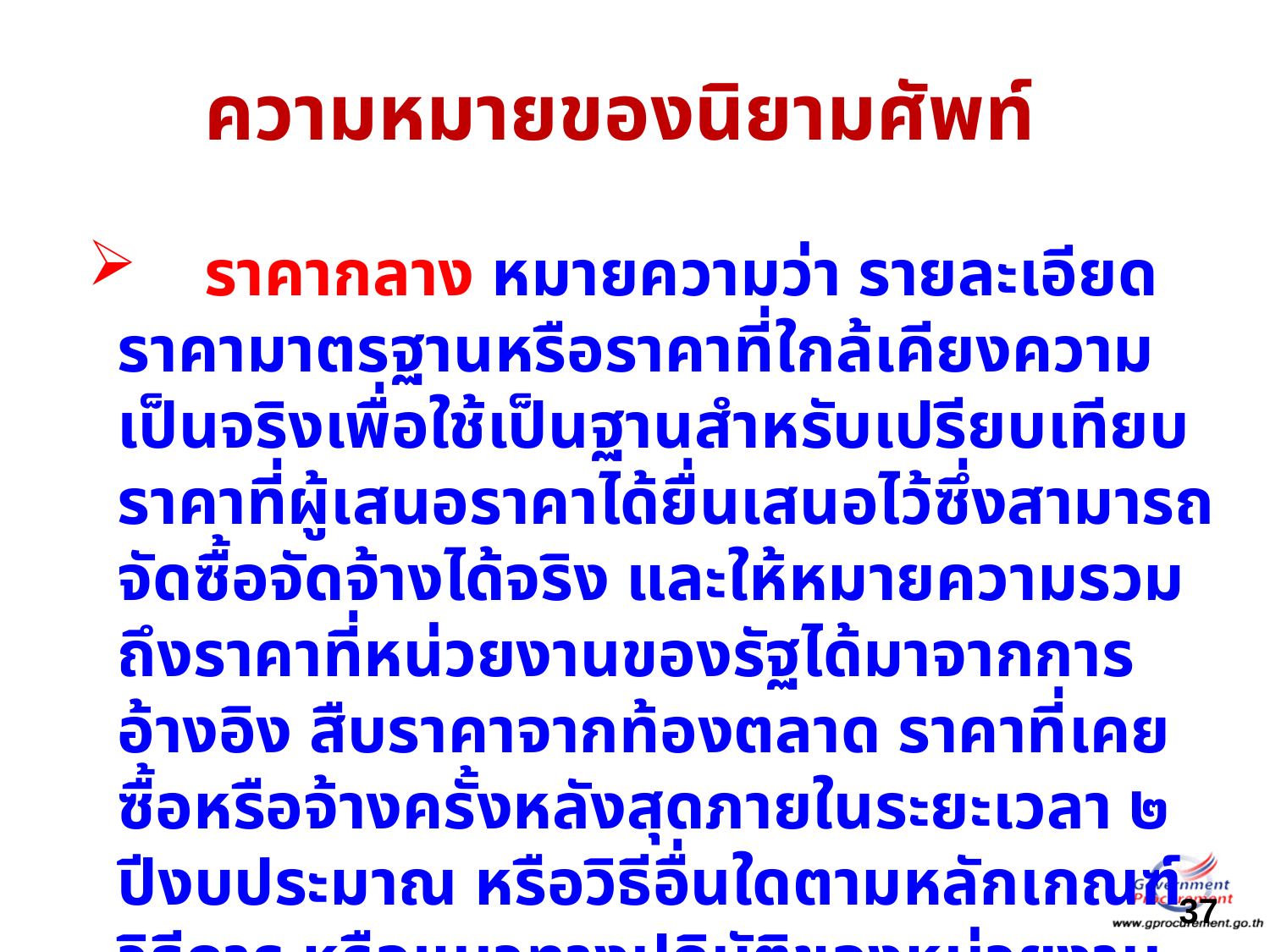

ความหมายของนิยามศัพท์
    ราคากลาง หมายความว่า รายละเอียดราคามาตรฐานหรือราคาที่ใกล้เคียงความเป็นจริงเพื่อใช้เป็นฐานสำหรับเปรียบเทียบราคาที่ผู้เสนอราคาได้ยื่นเสนอไว้ซึ่งสามารถจัดซื้อจัดจ้างได้จริง และให้หมายความรวมถึงราคาที่หน่วยงานของรัฐได้มาจากการอ้างอิง สืบราคาจากท้องตลาด ราคาที่เคยซื้อหรือจ้างครั้งหลังสุดภายในระยะเวลา ๒ ปีงบประมาณ หรือวิธีอื่นใดตามหลักเกณฑ์ วิธีการ หรือแนวทางปฏิบัติของหน่วยงานของรัฐนั้นๆ

37
#